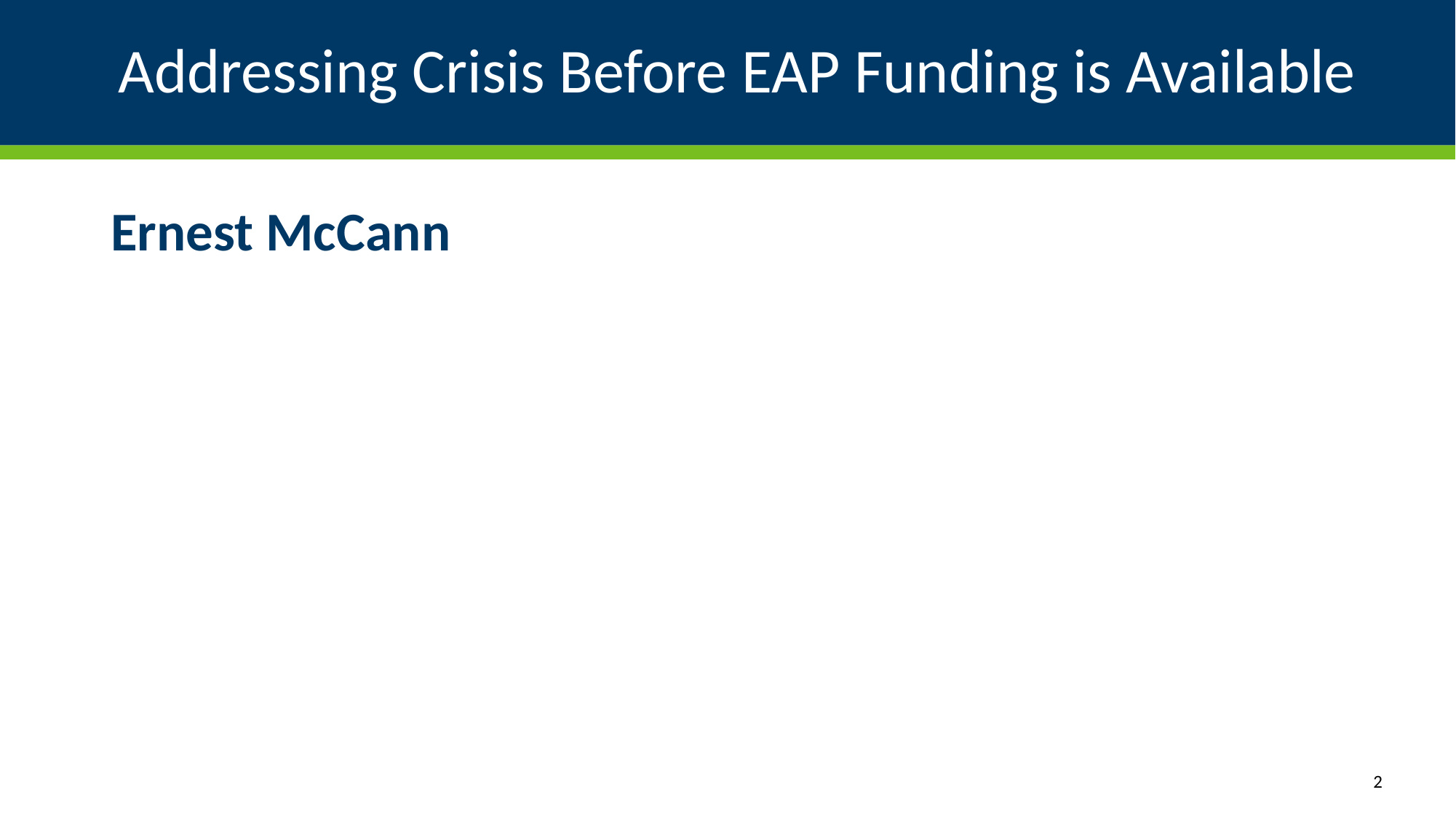

# Addressing Crisis Before EAP Funding is Available
Ernest McCann
2